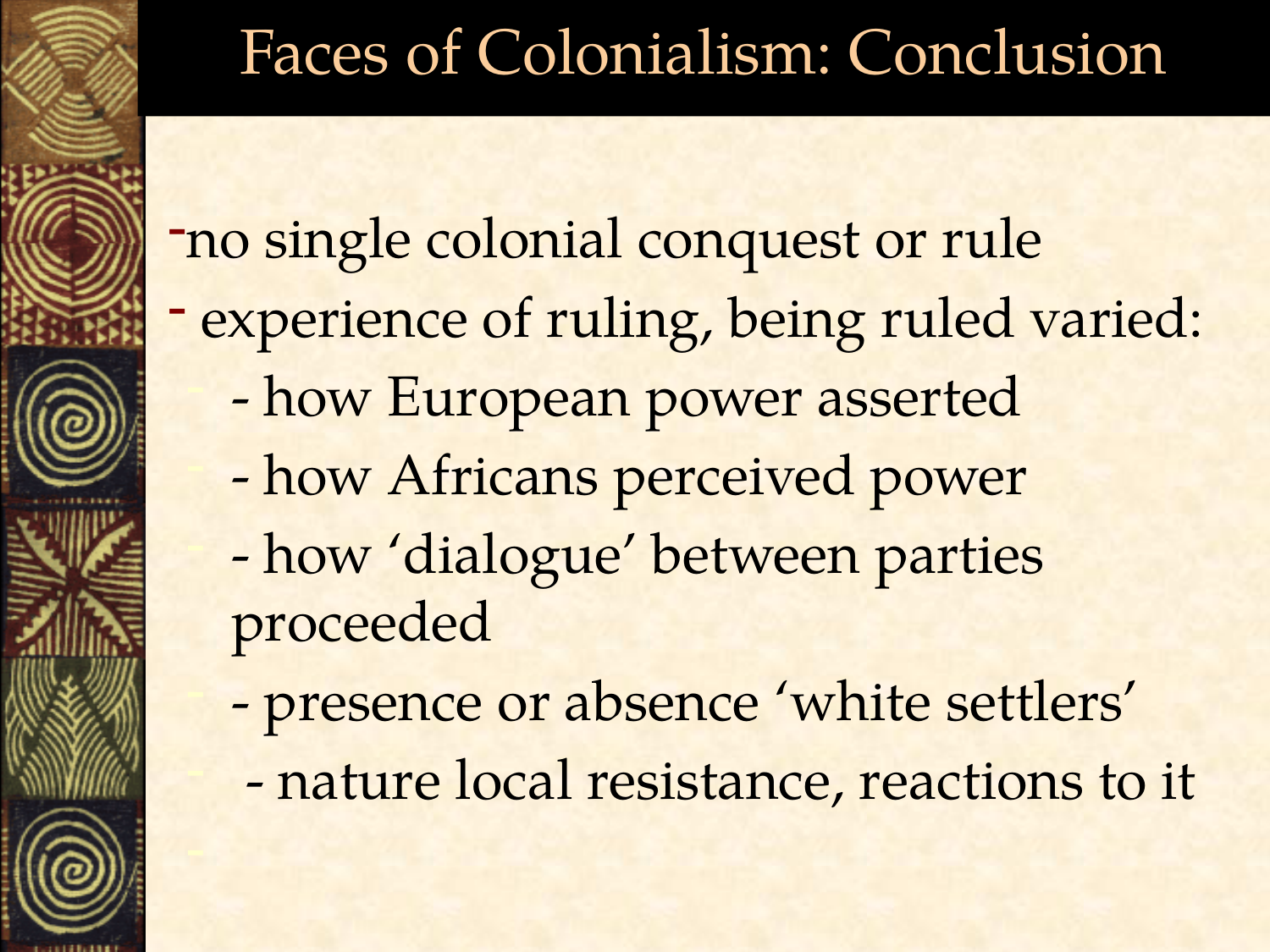

# Faces of Colonialism: Conclusion

no single colonial conquest or rule
 experience of ruling, being ruled varied:
- how European power asserted
- how Africans perceived power
- how ‘dialogue’ between parties 	proceeded
- presence or absence ‘white settlers’
 - nature local resistance, reactions to it